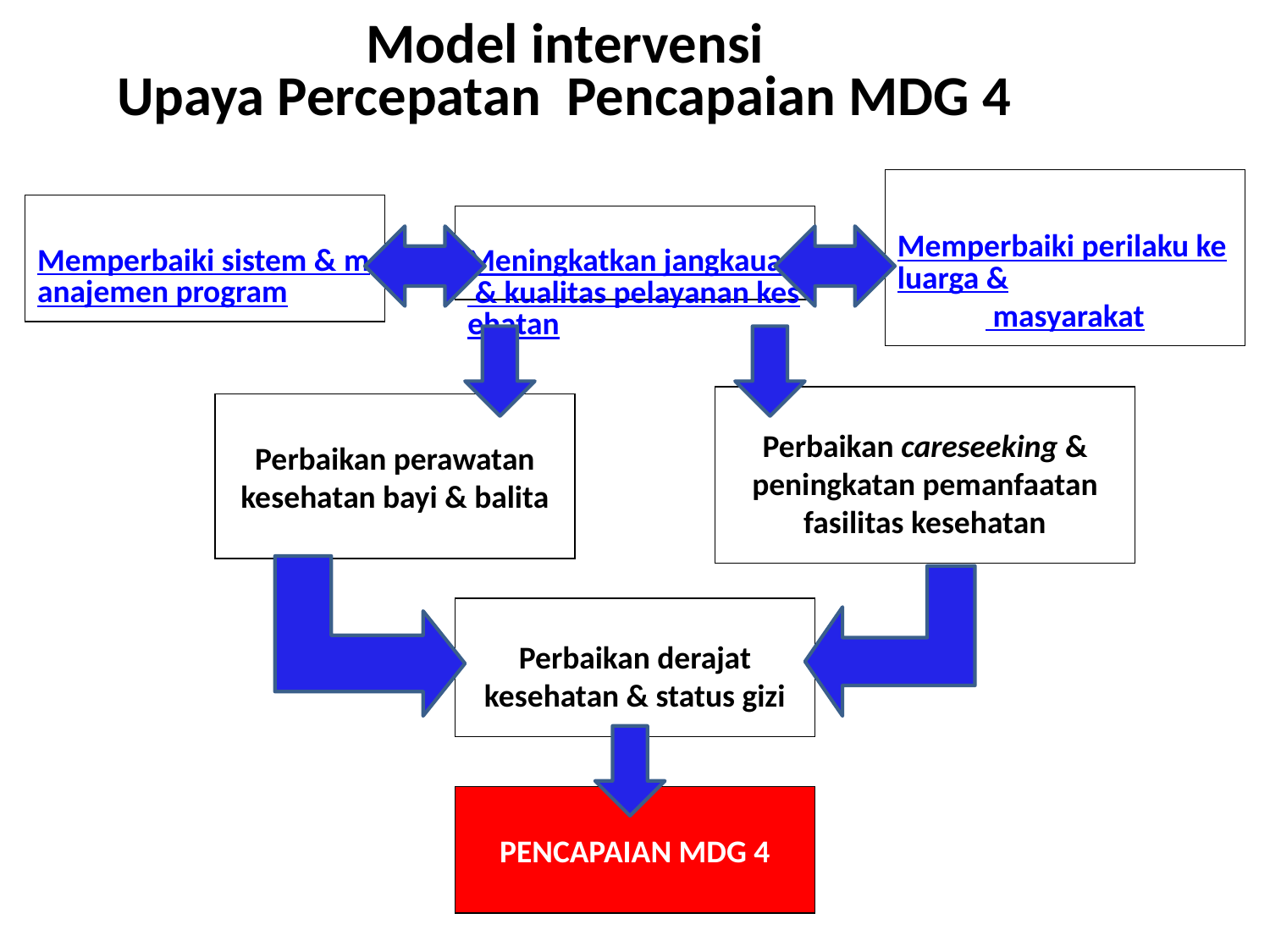

Model intervensi
Upaya Percepatan  Pencapaian MDG 4

Meningkatkan jangkauan & kualitas pelayanan kesehatan

Memperbaiki perilaku keluarga & masyarakat

Memperbaiki sistem & manajemen program

Perbaikan careseeking & peningkatan pemanfaatan fasilitas kesehatan

Perbaikan perawatan kesehatan bayi & balita

Perbaikan derajat kesehatan & status gizi

PENCAPAIAN MDG 4